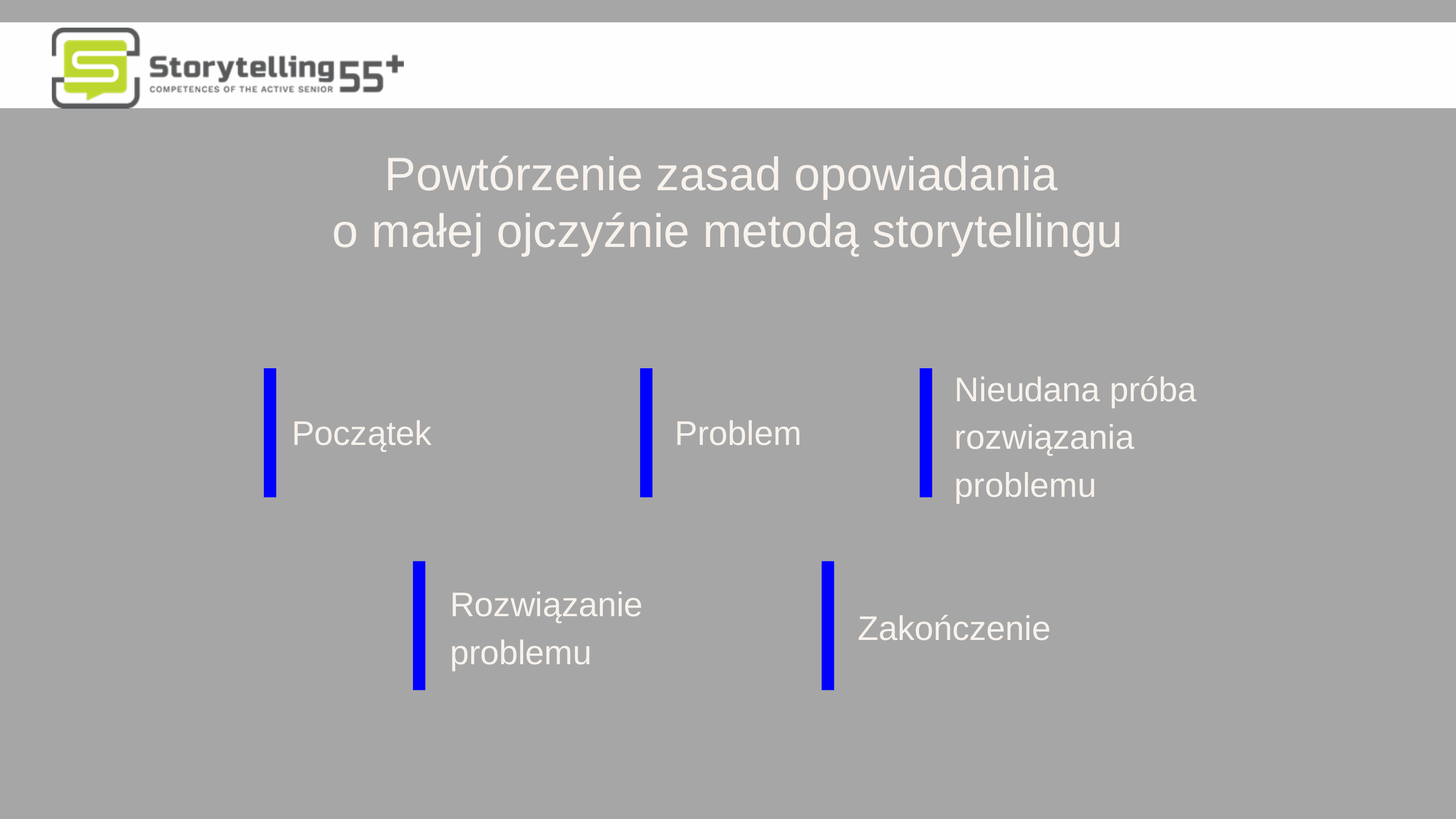

Powtórzenie zasad opowiadania
o małej ojczyźnie metodą storytellingu
Nieudana próba rozwiązania problemu

Początek
Problem

Rozwiązanie problemu
Zakończenie